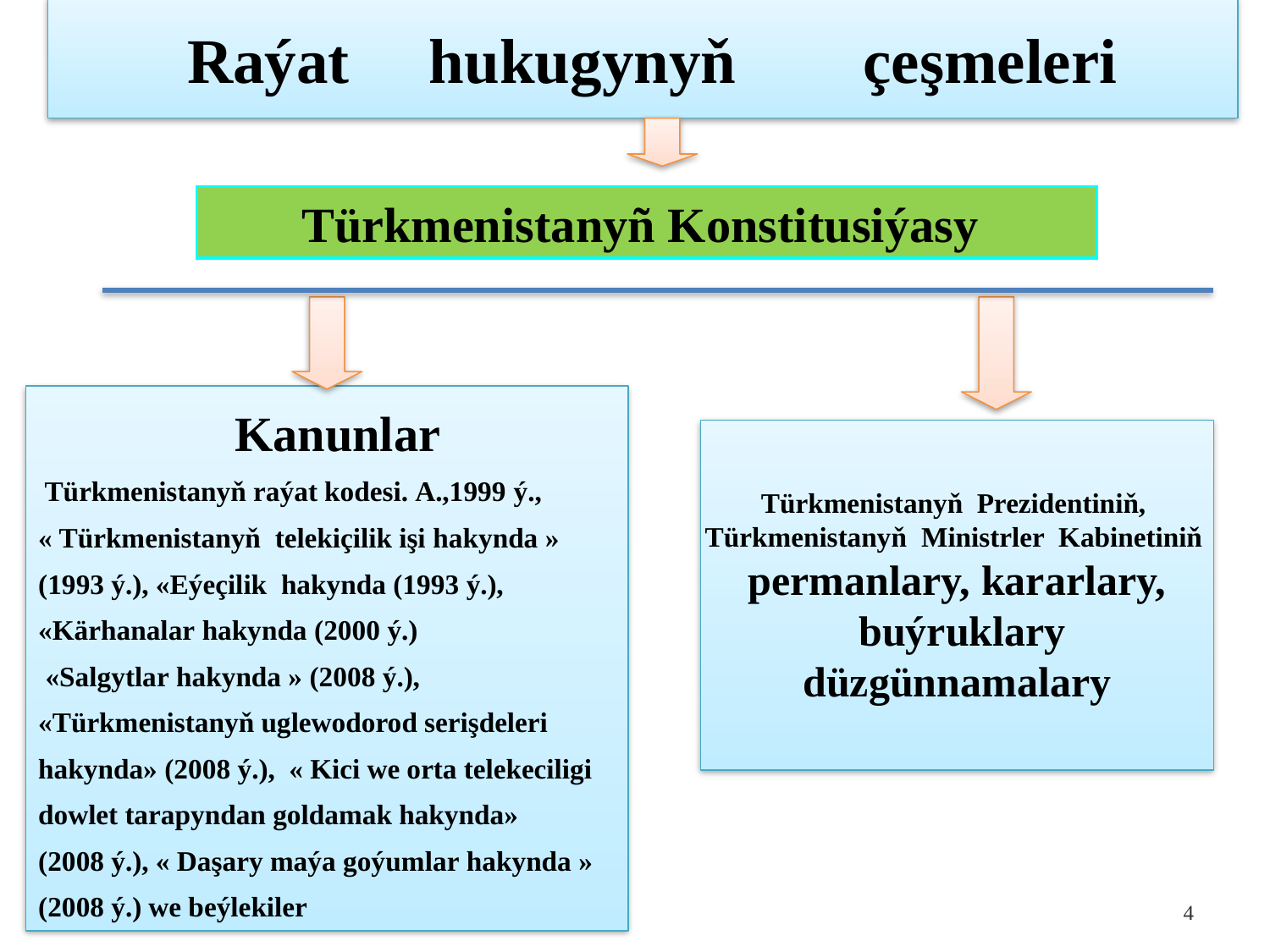

Raýat     hukugynyň        çeşmeleri

Türkmenistanyñ Konstitusiýasy

                Kanunlar
 Türkmenistanyň raýat kodesi. А.,1999 ý.,
« Türkmenistanyň  telekiçilik işi hakynda »
(1993 ý.), «Eýeçilik  hakynda (1993 ý.),
«Kärhanalar hakynda (2000 ý.)
 «Salgytlar hakynda » (2008 ý.),
«Türkmenistanyň uglewodorod serişdeleri
hakynda» (2008 ý.),  « Kici we orta telekeciligi
dowlet tarapyndan goldamak hakynda»
(2008 ý.), « Daşary maýa goýumlar hakynda »
(2008 ý.) we beýlekiler

Türkmenistanyň  Prezidentiniň,
Türkmenistanyň  Ministrler  Kabinetiniň
permanlary, kararlary,
  buýruklary
düzgünnamalary
4